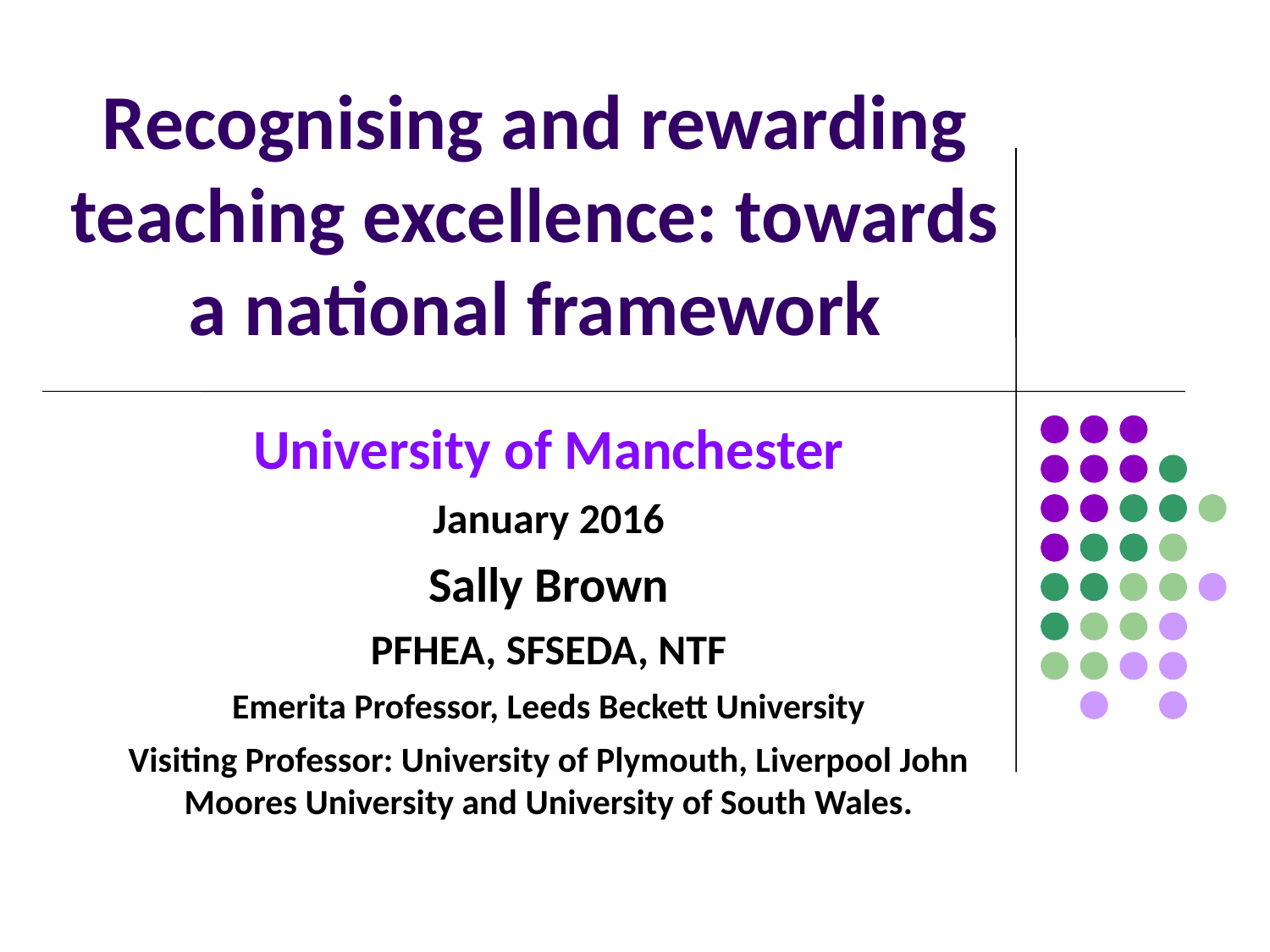

# Recognising and rewarding teaching excellence: towards a national framework
University of Manchester
January 2016
Sally Brown
PFHEA, SFSEDA, NTF
Emerita Professor, Leeds Beckett University
Visiting Professor: University of Plymouth, Liverpool John Moores University and University of South Wales.